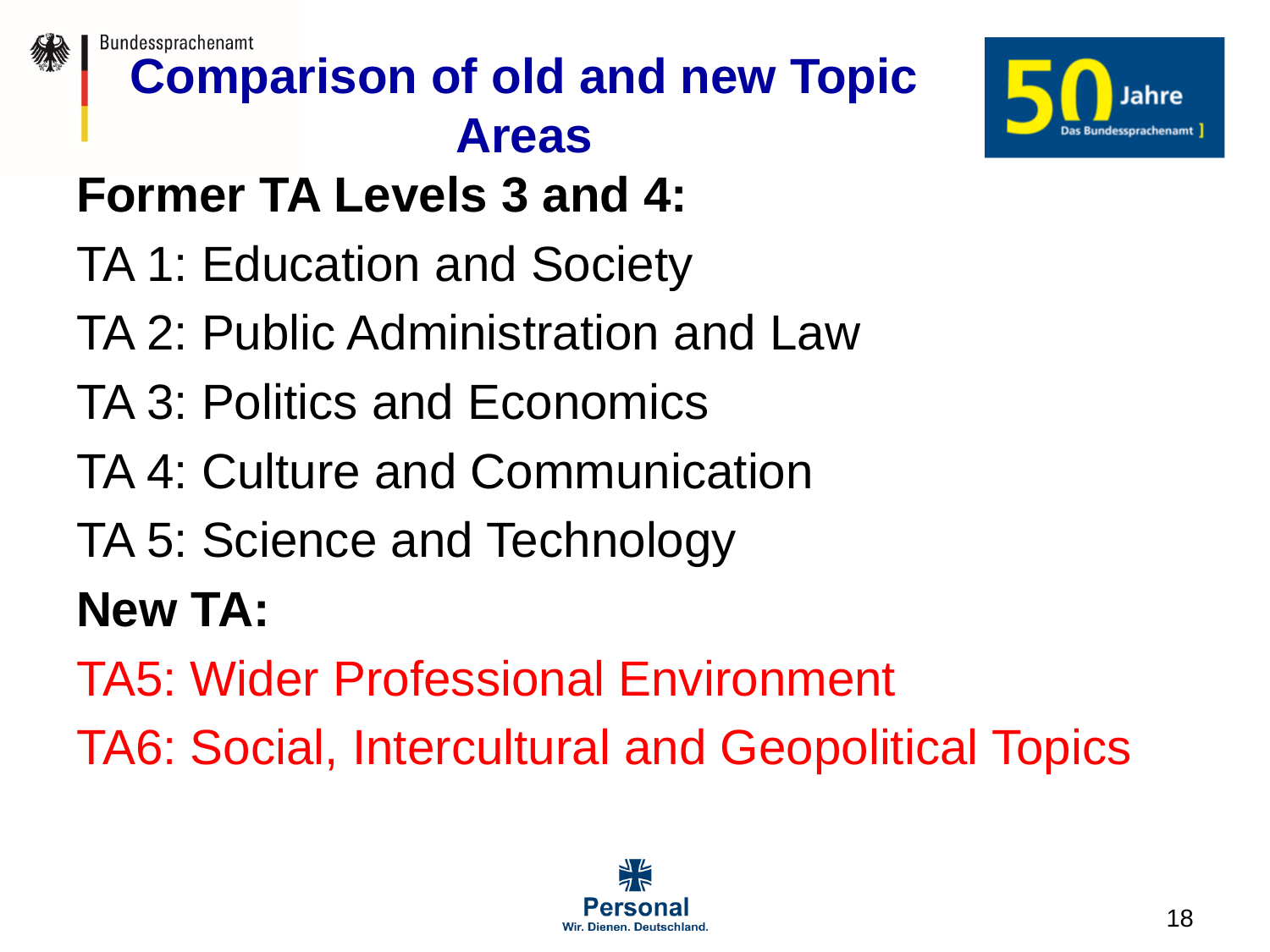

# Comparison of old and new Topic Areas
Former TA Levels 3 and 4:
TA 1: Education and Society
TA 2: Public Administration and Law
TA 3: Politics and Economics
TA 4: Culture and Communication
TA 5: Science and Technology
New TA:
TA5: Wider Professional Environment
TA6: Social, Intercultural and Geopolitical Topics

18